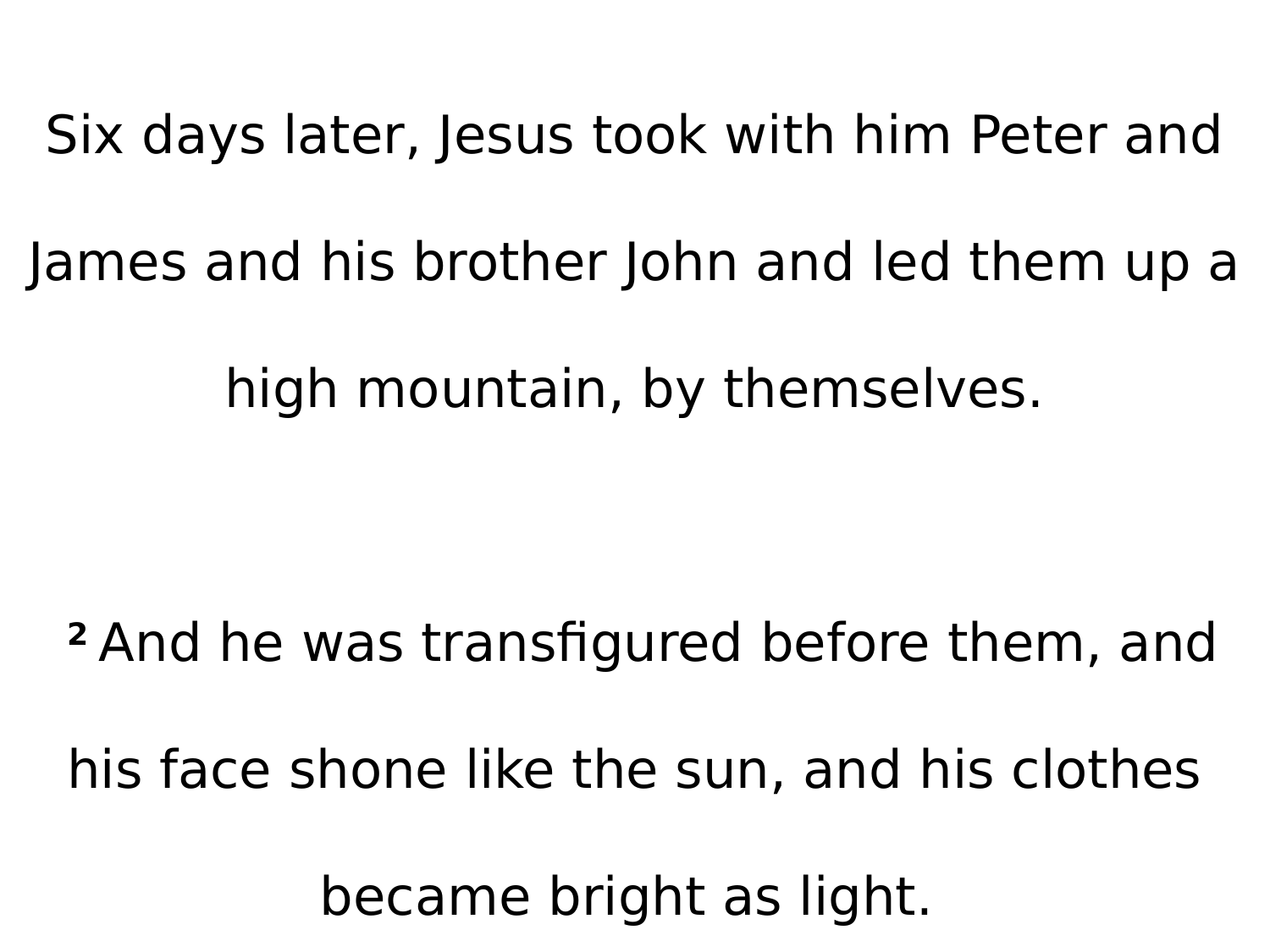

Six days later, Jesus took with him Peter and James and his brother John and led them up a high mountain, by themselves.

 2 And he was transfigured before them, and his face shone like the sun, and his clothes became bright as light.